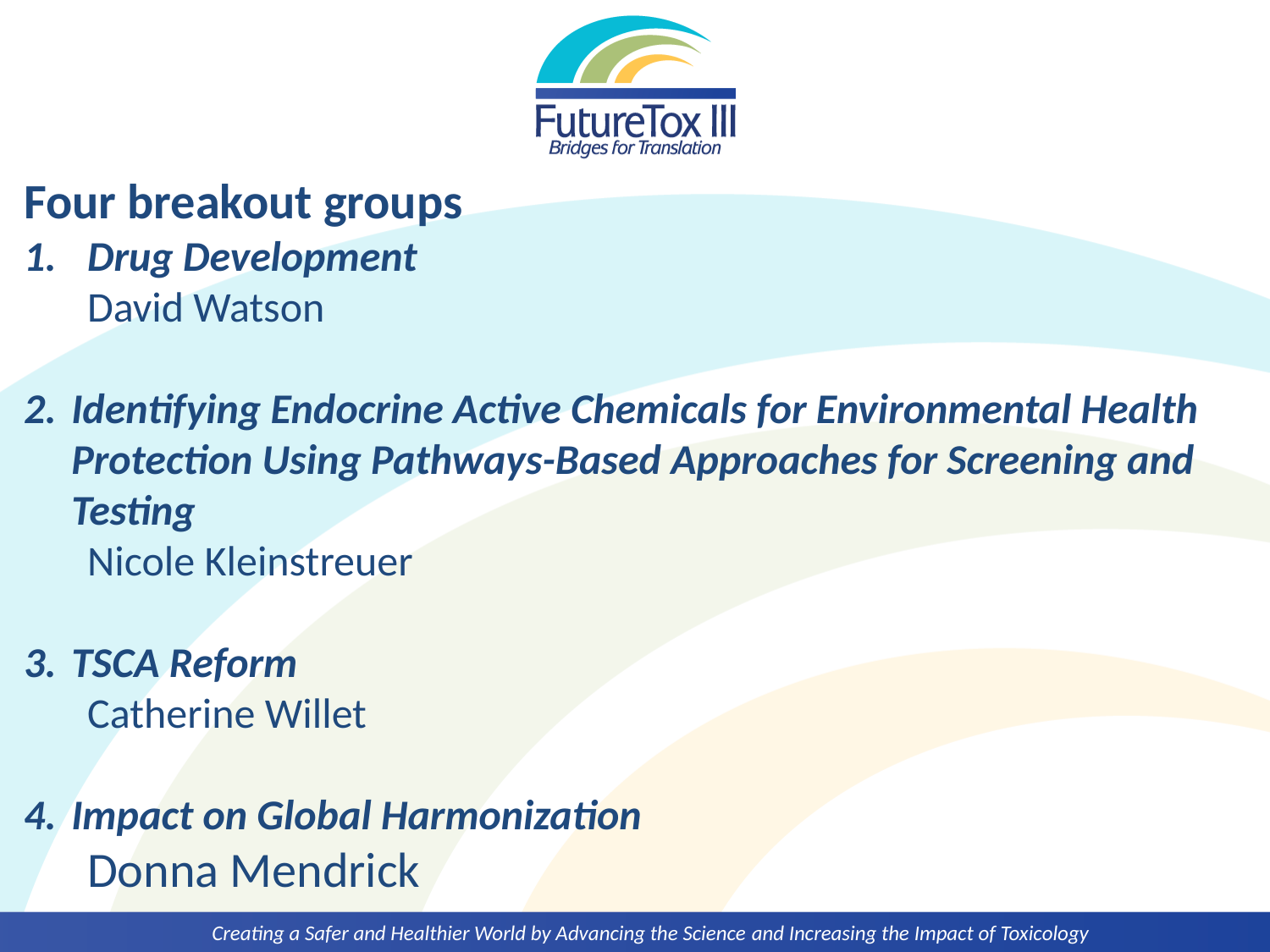

Four breakout groups
Drug Development
David Watson

Identifying Endocrine Active Chemicals for Environmental Health Protection Using Pathways-Based Approaches for Screening and Testing
Nicole Kleinstreuer

TSCA Reform
Catherine Willet

Impact on Global Harmonization
Donna Mendrick